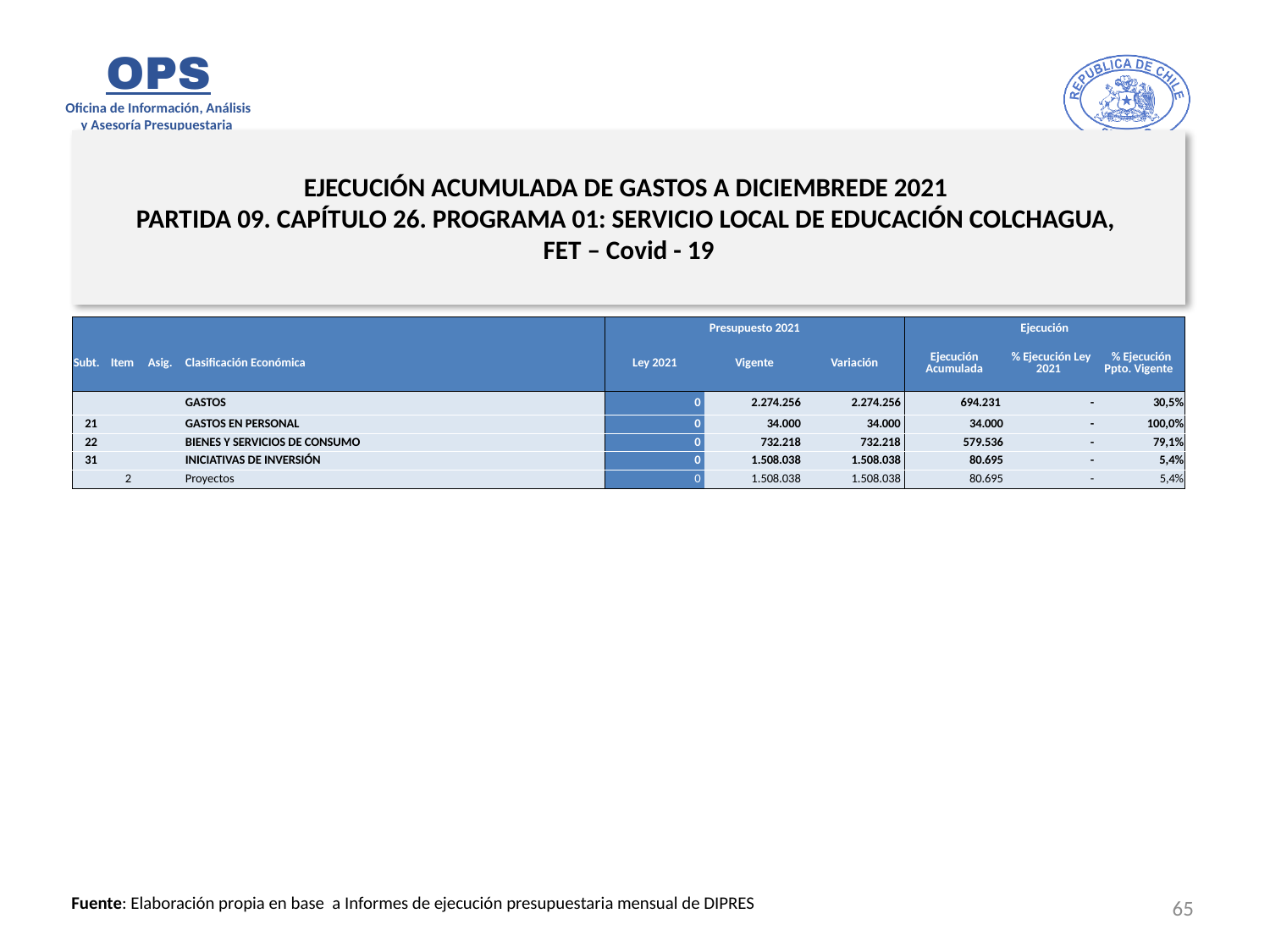

# EJECUCIÓN ACUMULADA DE GASTOS A DICIEMBREDE 2021 PARTIDA 09. CAPÍTULO 26. PROGRAMA 01: SERVICIO LOCAL DE EDUCACIÓN COLCHAGUA, FET – Covid - 19
en miles de pesos 2021
|  |  |  |  | Presupuesto 2021 |  |  | Ejecución |  |  |
| --- | --- | --- | --- | --- | --- | --- | --- | --- | --- |
| Subt. | Item | Asig. | Clasificación Económica | Ley 2021 | Vigente | Variación | Ejecución Acumulada | % Ejecución Ley 2021 | % Ejecución Ppto. Vigente |
|  |  |  | GASTOS | 0 | 2.274.256 | 2.274.256 | 694.231 | - | 30,5% |
| 21 |  |  | GASTOS EN PERSONAL | 0 | 34.000 | 34.000 | 34.000 | - | 100,0% |
| 22 |  |  | BIENES Y SERVICIOS DE CONSUMO | 0 | 732.218 | 732.218 | 579.536 | - | 79,1% |
| 31 |  |  | INICIATIVAS DE INVERSIÓN | 0 | 1.508.038 | 1.508.038 | 80.695 | - | 5,4% |
|  | 2 |  | Proyectos | 0 | 1.508.038 | 1.508.038 | 80.695 | - | 5,4% |
65